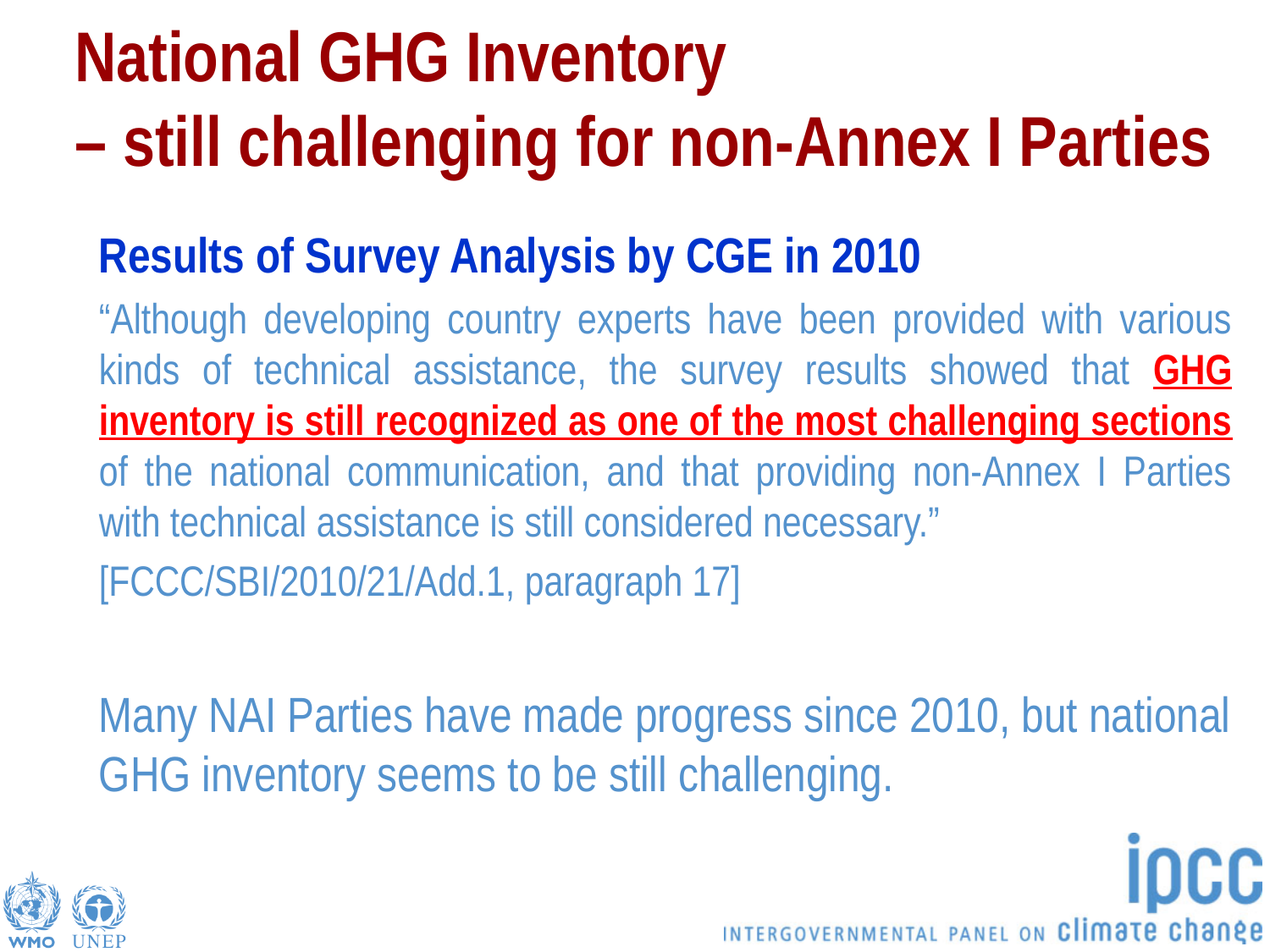

# National GHG Inventory – still challenging for non-Annex I Parties
Results of Survey Analysis by CGE in 2010
“Although developing country experts have been provided with various kinds of technical assistance, the survey results showed that GHG inventory is still recognized as one of the most challenging sections of the national communication, and that providing non-Annex I Parties with technical assistance is still considered necessary.”
[FCCC/SBI/2010/21/Add.1, paragraph 17]

Many NAI Parties have made progress since 2010, but national GHG inventory seems to be still challenging.